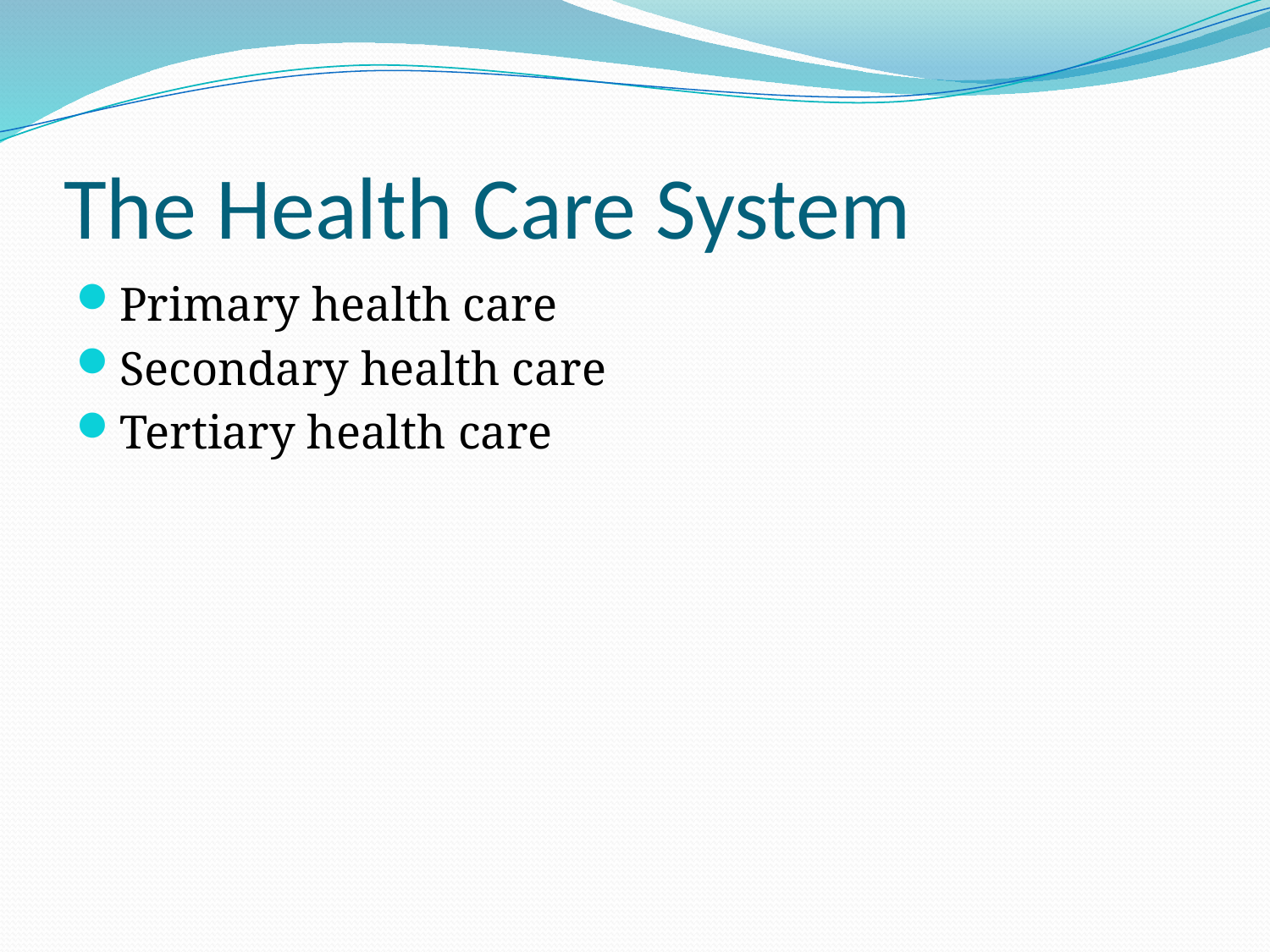

# The Health Care System
Primary health care
Secondary health care
Tertiary health care